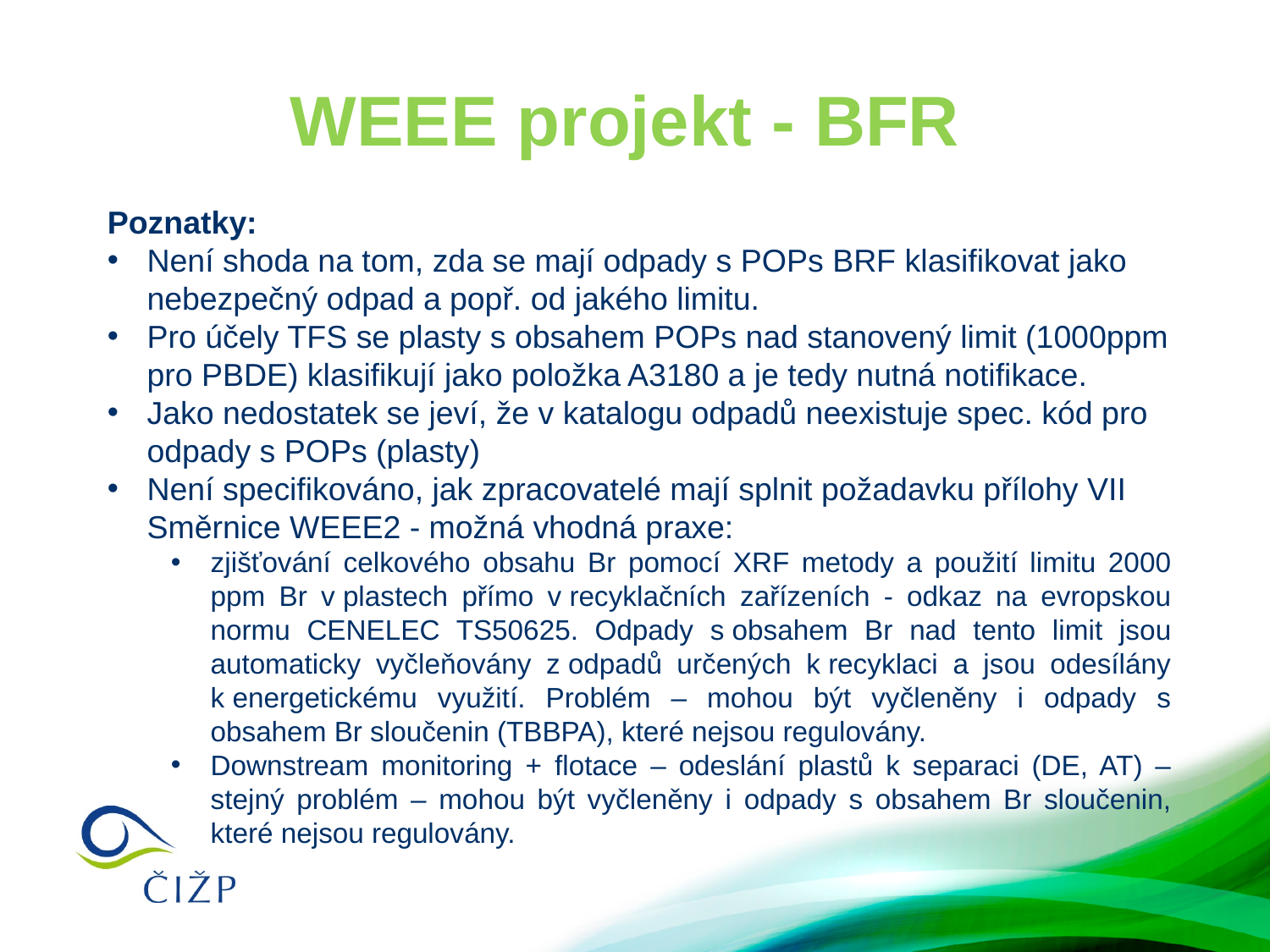

# WEEE projekt - BFR
Poznatky:
Není shoda na tom, zda se mají odpady s POPs BRF klasifikovat jako nebezpečný odpad a popř. od jakého limitu.
Pro účely TFS se plasty s obsahem POPs nad stanovený limit (1000ppm pro PBDE) klasifikují jako položka A3180 a je tedy nutná notifikace.
Jako nedostatek se jeví, že v katalogu odpadů neexistuje spec. kód pro odpady s POPs (plasty)
Není specifikováno, jak zpracovatelé mají splnit požadavku přílohy VII Směrnice WEEE2 - možná vhodná praxe:
zjišťování celkového obsahu Br pomocí XRF metody a použití limitu 2000 ppm Br v plastech přímo v recyklačních zařízeních - odkaz na evropskou normu CENELEC TS50625. Odpady s obsahem Br nad tento limit jsou automaticky vyčleňovány z odpadů určených k recyklaci a jsou odesílány k energetickému využití. Problém – mohou být vyčleněny i odpady s obsahem Br sloučenin (TBBPA), které nejsou regulovány.
Downstream monitoring + flotace – odeslání plastů k separaci (DE, AT) – stejný problém – mohou být vyčleněny i odpady s obsahem Br sloučenin, které nejsou regulovány.